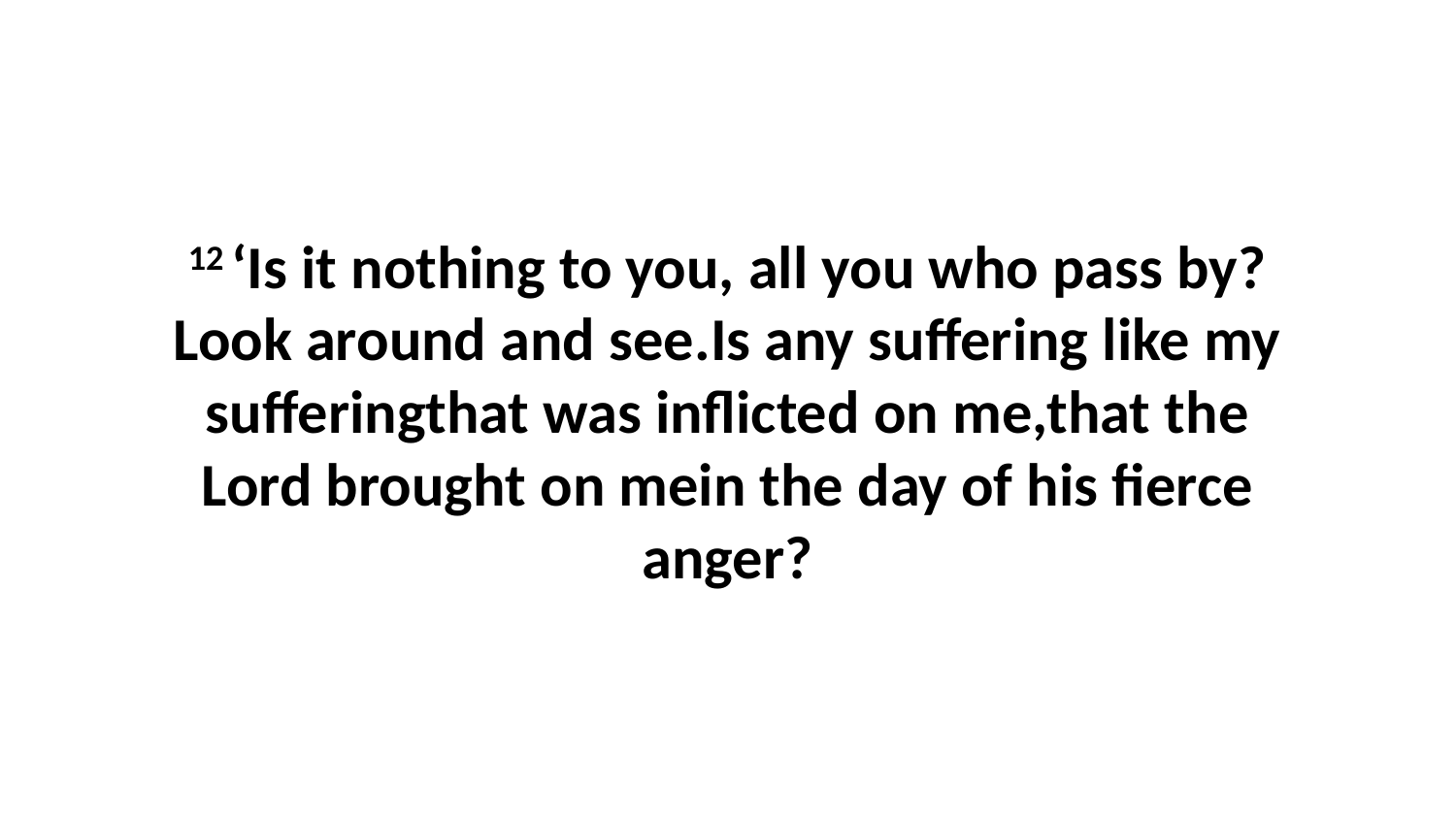

12 ‘Is it nothing to you, all you who pass by?Look around and see.Is any suffering like my sufferingthat was inflicted on me,that the Lord brought on mein the day of his fierce anger?